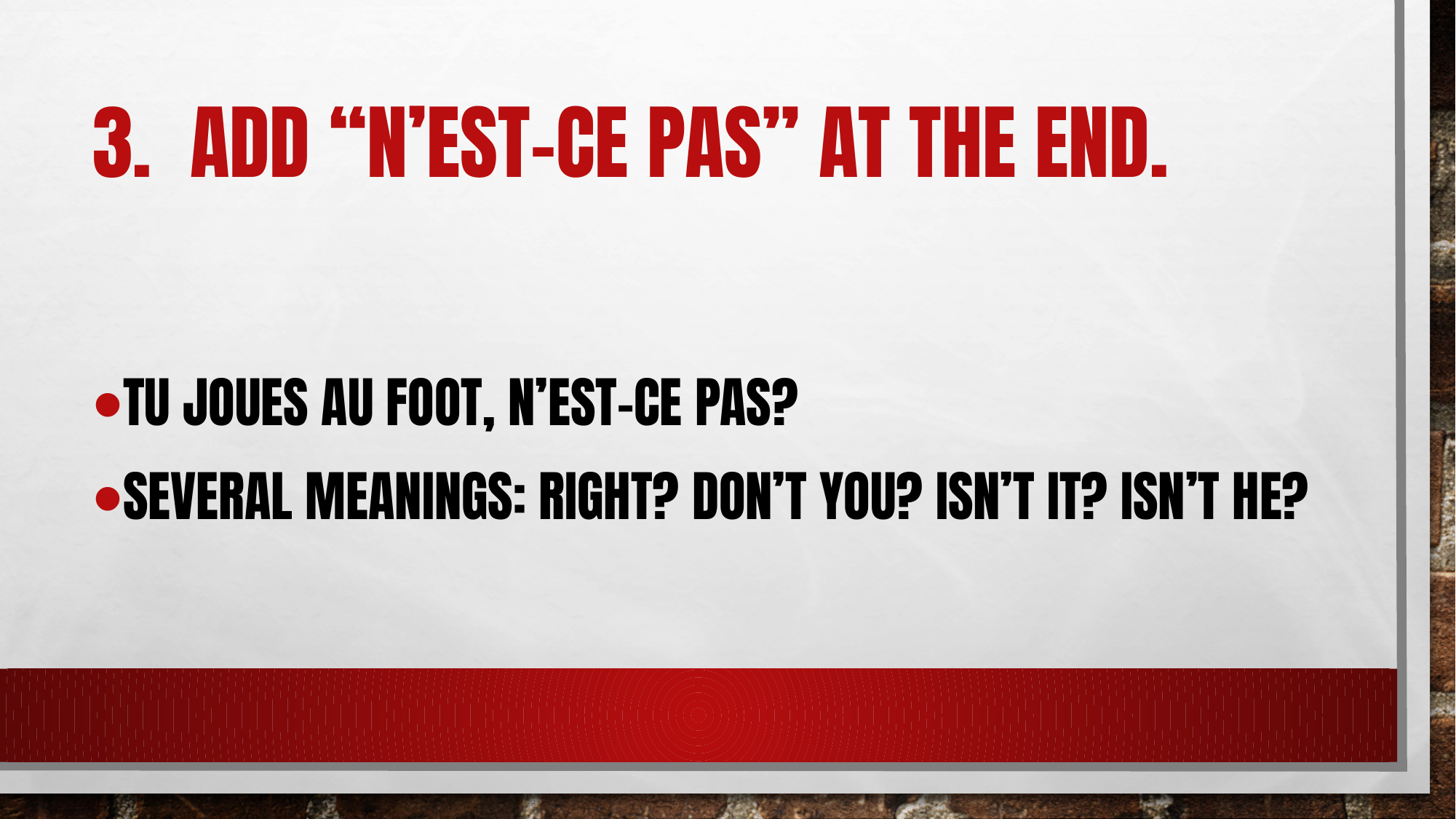

# 3.  Add “n’est-ce pas” at the end.
Tu joues au foot, n’est-ce pas?
Several meanings: right? Don’t you? Isn’t it? Isn’t he?